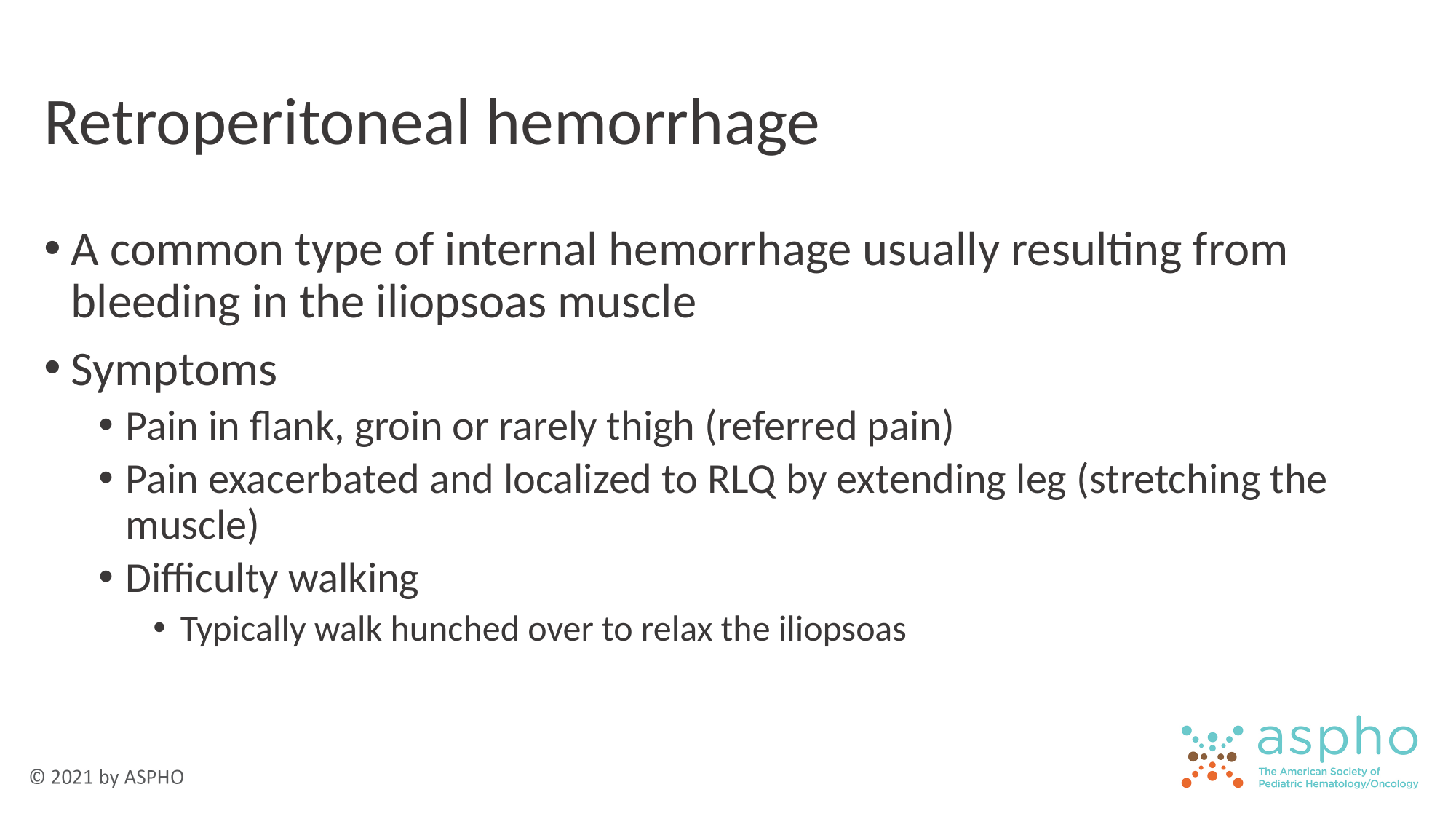

# Retroperitoneal hemorrhage
A common type of internal hemorrhage usually resulting from bleeding in the iliopsoas muscle
Symptoms
Pain in flank, groin or rarely thigh (referred pain)
Pain exacerbated and localized to RLQ by extending leg (stretching the muscle)
Difficulty walking
Typically walk hunched over to relax the iliopsoas